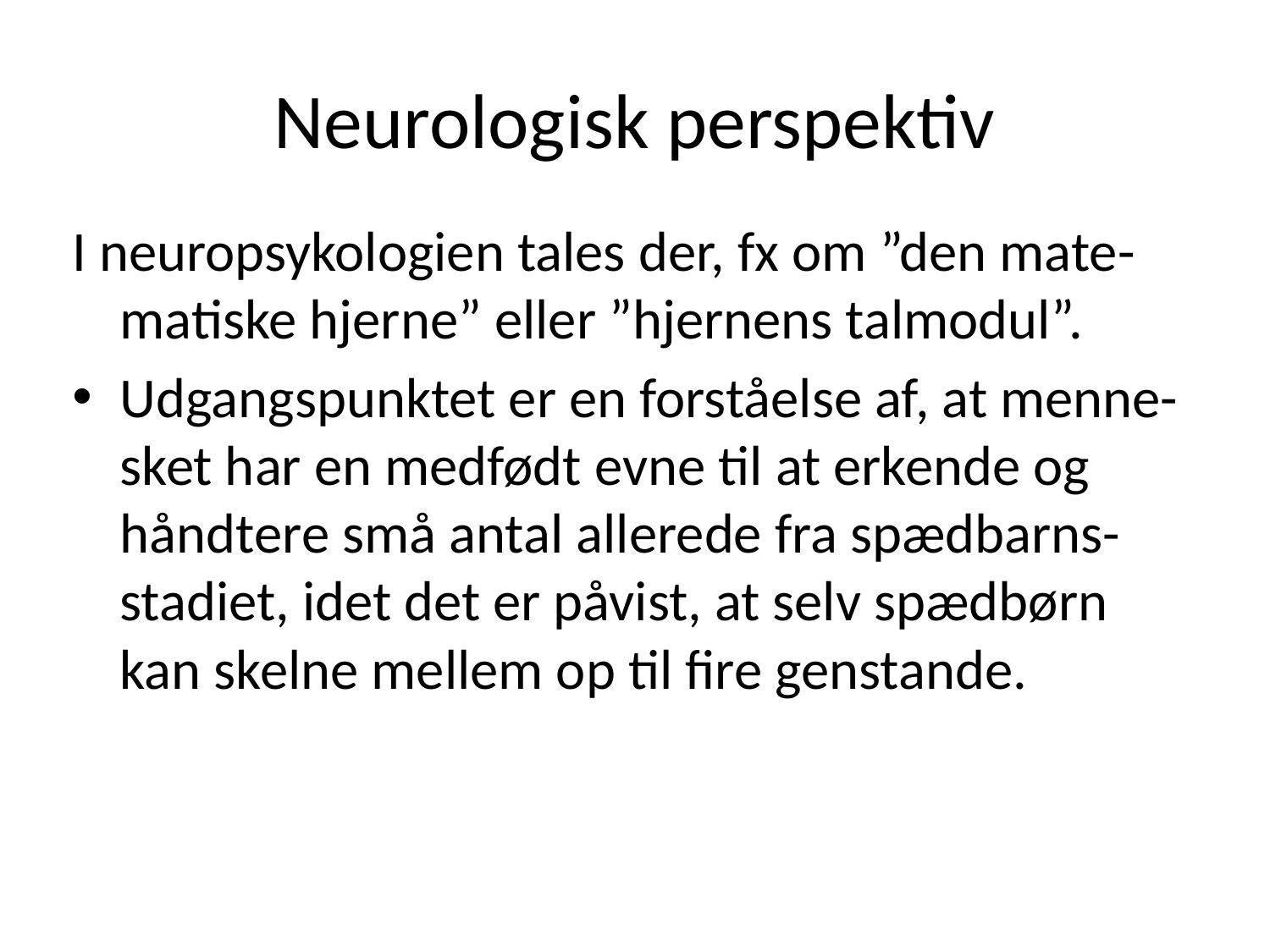

# Neurologisk perspektiv
I neuropsykologien tales der, fx om ”den mate-matiske hjerne” eller ”hjernens talmodul”.
Udgangspunktet er en forståelse af, at menne-sket har en medfødt evne til at erkende og håndtere små antal allerede fra spædbarns-stadiet, idet det er påvist, at selv spædbørn kan skelne mellem op til fire genstande.